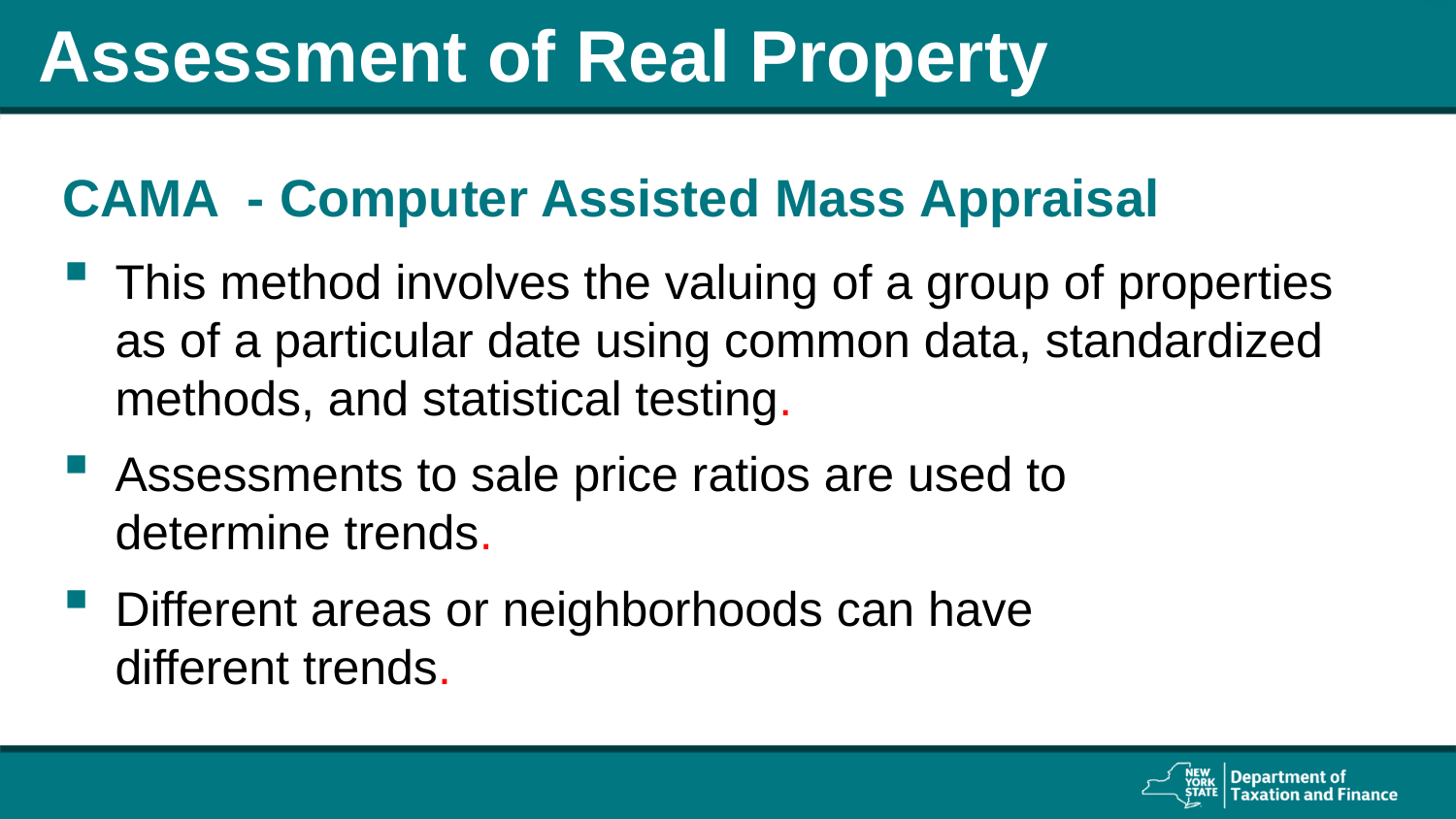

# Assessment of Real Property
CAMA  - Computer Assisted Mass Appraisal
This method involves the valuing of a group of properties as of a particular date using common data, standardized methods, and statistical testing.
Assessments to sale price ratios are used to
determine trends.
Different areas or neighborhoods can have
different trends.